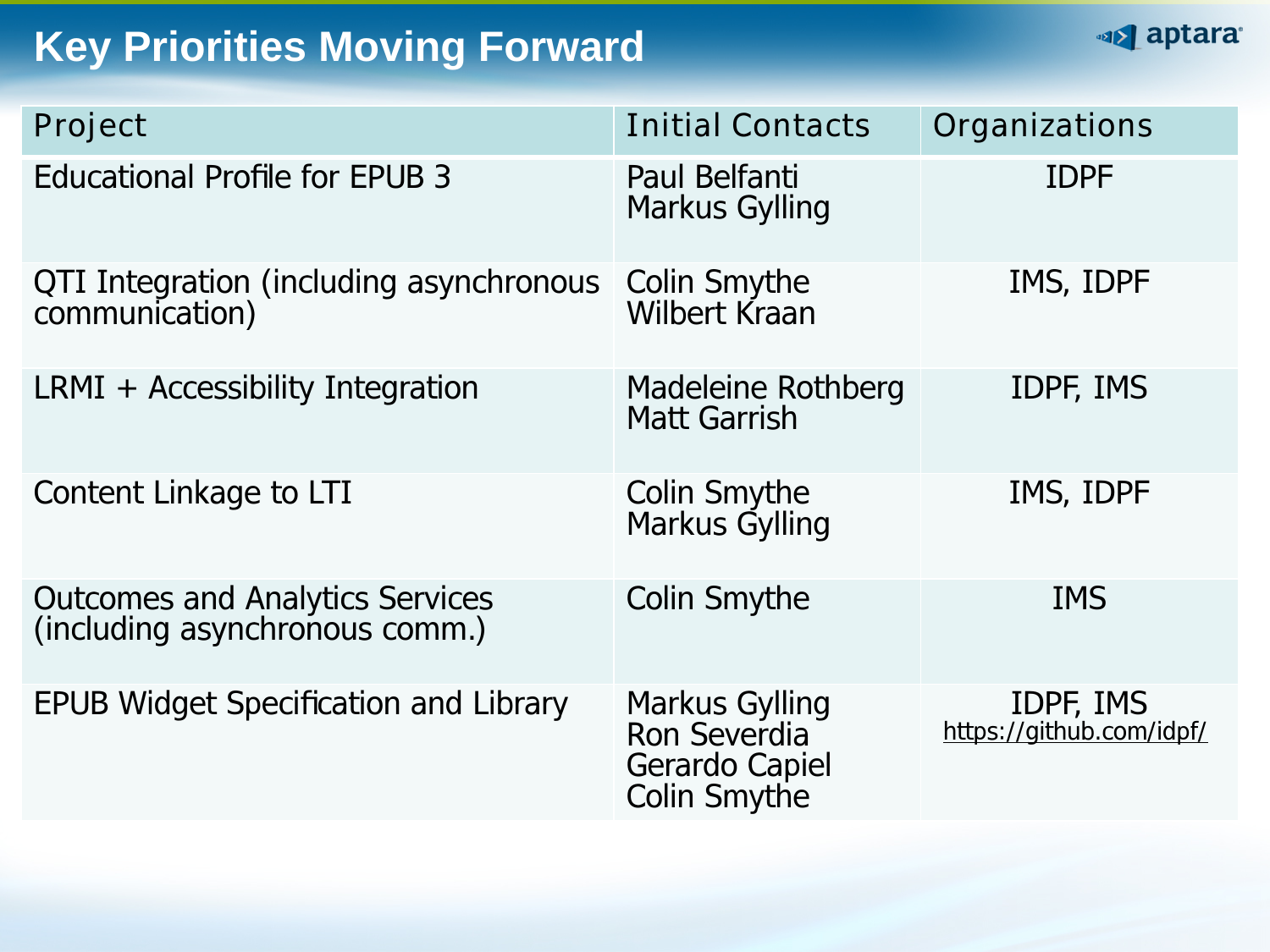

# Key Priorities Moving Forward
| Project | Initial Contacts | Organizations |
| --- | --- | --- |
| Educational Profile for EPUB 3 | Paul Belfanti Markus Gylling | IDPF |
| QTI Integration (including asynchronous communication) | Colin Smythe Wilbert Kraan | IMS, IDPF |
| LRMI + Accessibility Integration | Madeleine Rothberg Matt Garrish | IDPF, IMS |
| Content Linkage to LTI | Colin Smythe Markus Gylling | IMS, IDPF |
| Outcomes and Analytics Services (including asynchronous comm.) | Colin Smythe | IMS |
| EPUB Widget Specification and Library | Markus Gylling Ron Severdia Gerardo Capiel Colin Smythe | IDPF, IMS https://github.com/idpf/ |